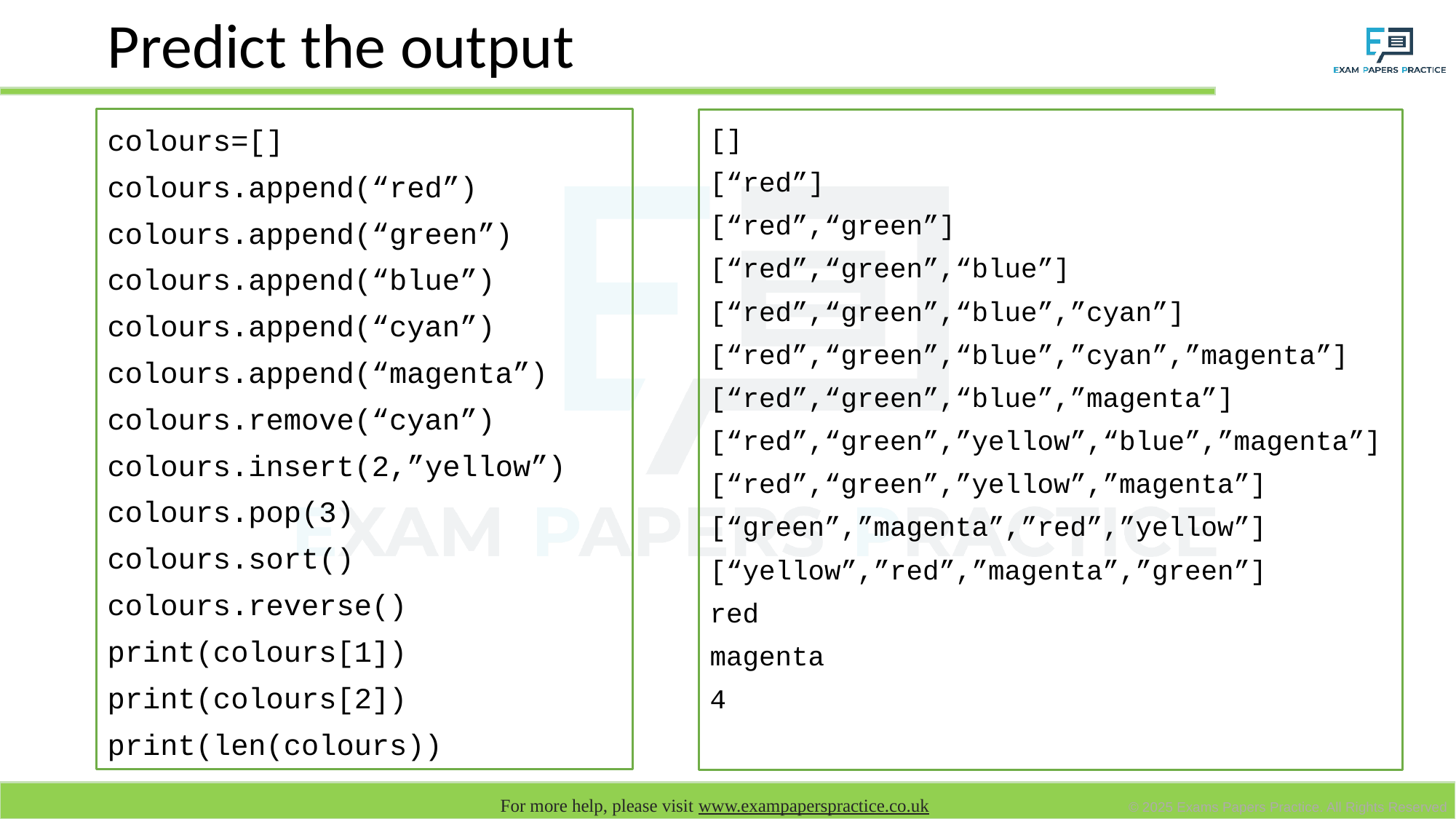

# Predict the output
colours=[]
colours.append(“red”)
colours.append(“green”)
colours.append(“blue”)
colours.append(“cyan”)
colours.append(“magenta”)
colours.remove(“cyan”)
colours.insert(2,”yellow”)
colours.pop(3)
colours.sort()
colours.reverse()
print(colours[1])
print(colours[2])
print(len(colours))

[]
[“red”]
[“red”,“green”]
[“red”,“green”,“blue”]
[“red”,“green”,“blue”,”cyan”]
[“red”,“green”,“blue”,”cyan”,”magenta”]
[“red”,“green”,“blue”,”magenta”]
[“red”,“green”,”yellow”,“blue”,”magenta”]
[“red”,“green”,”yellow”,”magenta”]
[“green”,”magenta”,”red”,”yellow”]
[“yellow”,”red”,”magenta”,”green”]
red
magenta
4